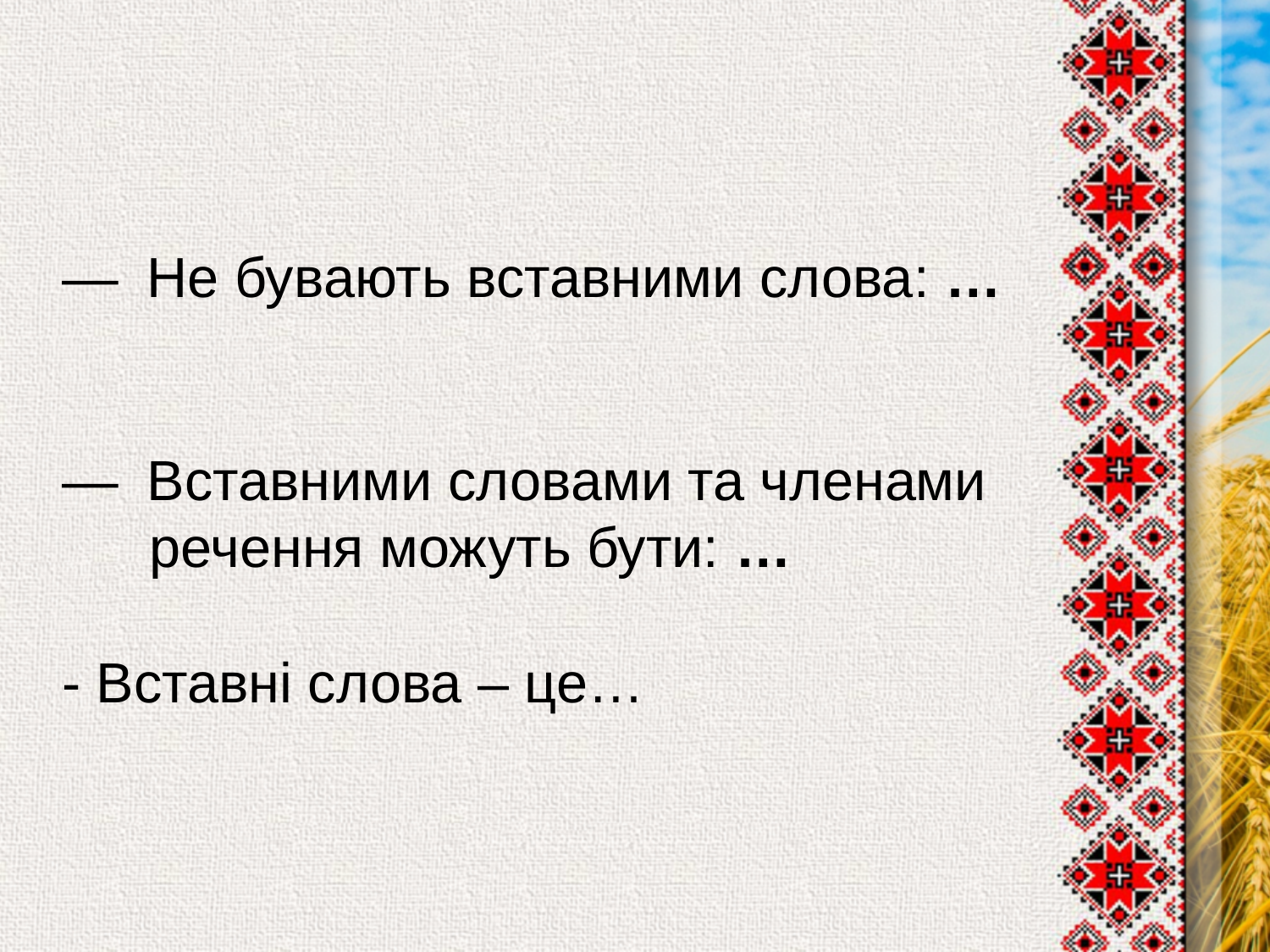

— Не бувають вставними слова: …

— Вставними словами та членами речення можуть бути: …

- Вставні слова – це…